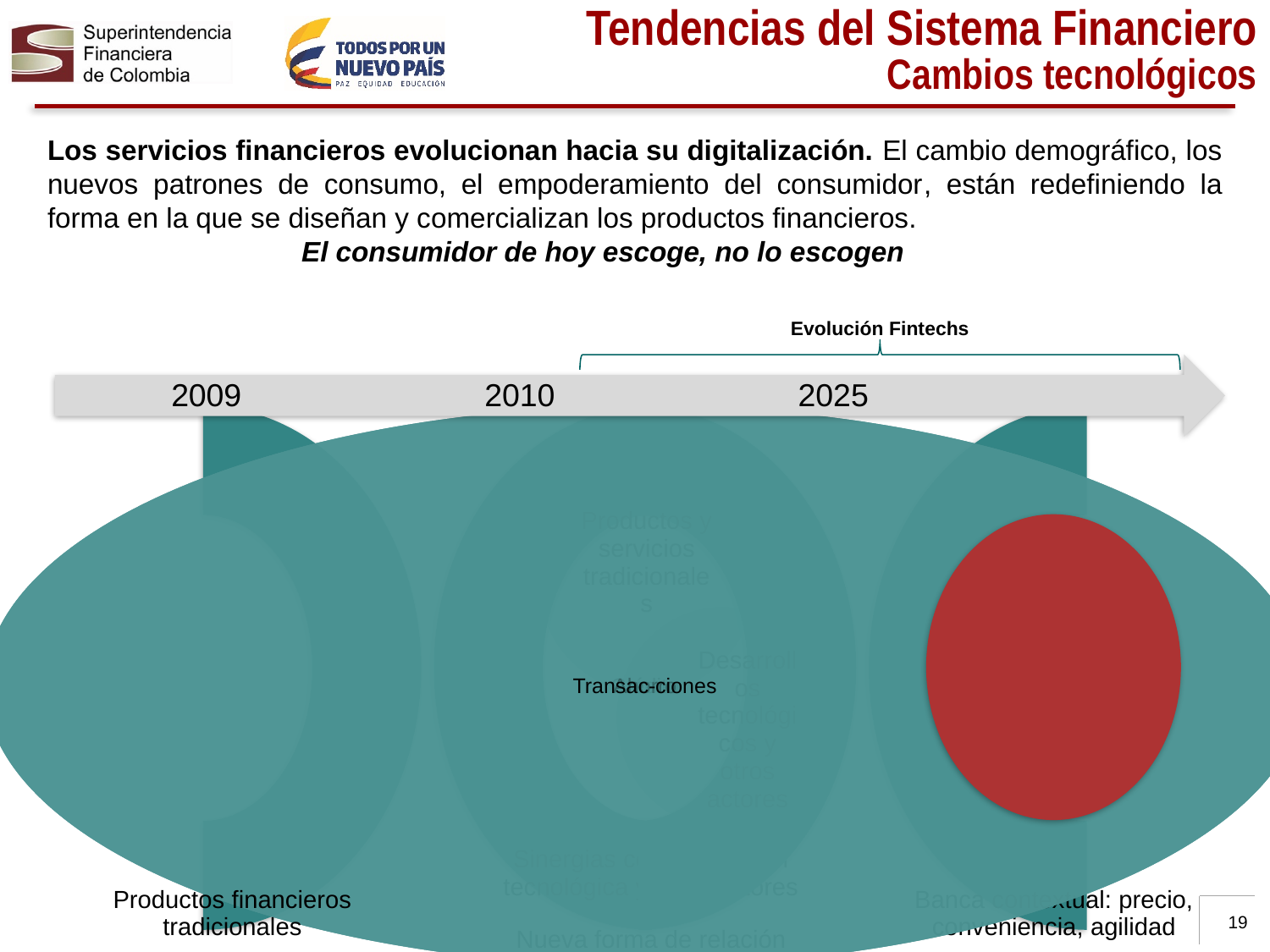

Tendencias del Sistema Financiero
Cambios tecnológicos

Los servicios financieros evolucionan hacia su digitalización. El cambio demográfico, los nuevos patrones de consumo, el empoderamiento del consumidor, están redefiniendo la forma en la que se diseñan y comercializan los productos financieros.
		El consumidor de hoy escoge, no lo escogen
Evolución Fintechs
2009
2010
2025
Productos financieros tradicionales
Crédito
Ahorro
Transac-ciones
Sinergias con innovación tecnológica y otros actores
Productos y servicios tradicionales
Banca contextual: precio, conveniencia, agilidad
19